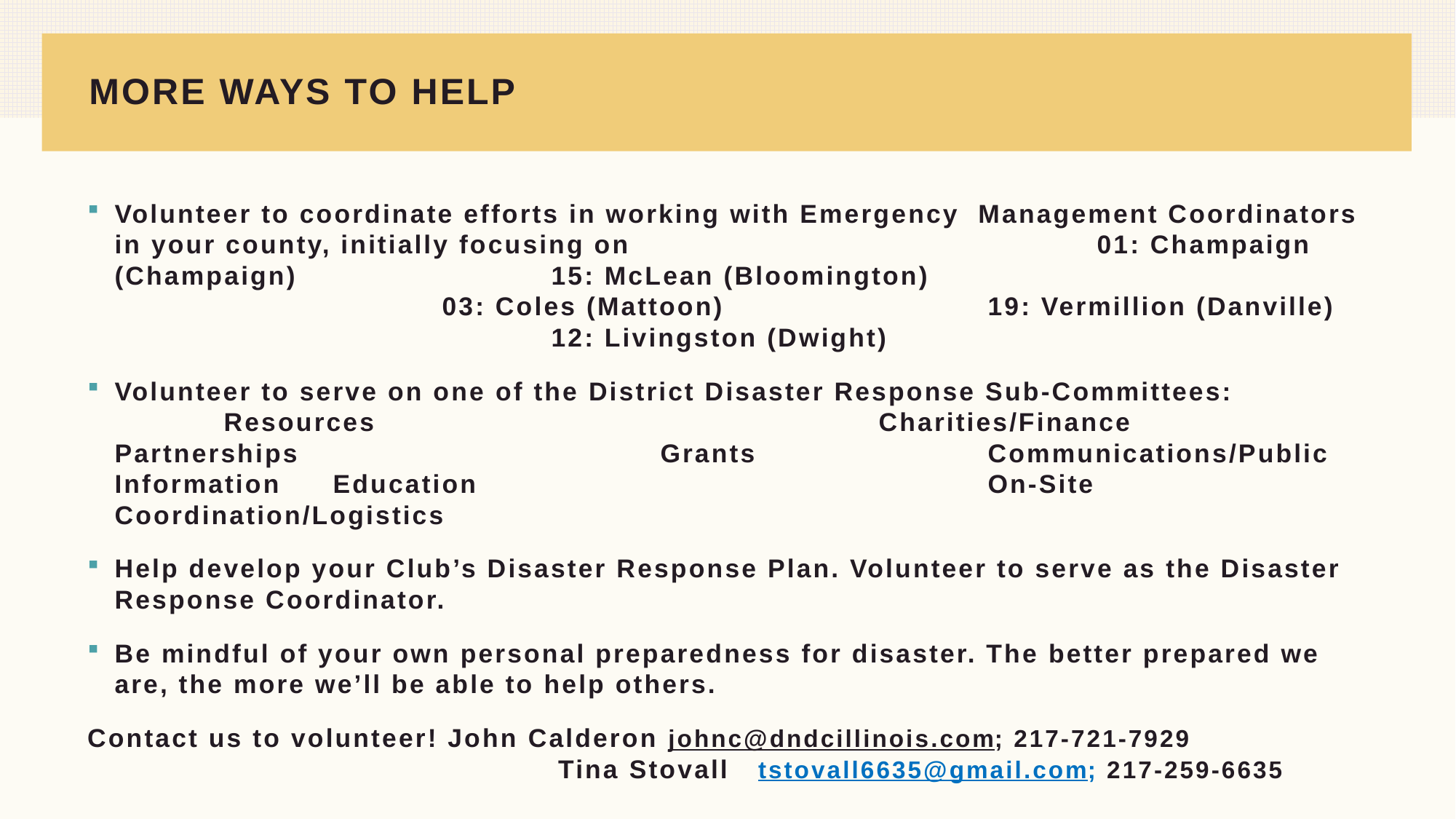

# MORE WAYS TO HELP
Volunteer to coordinate efforts in working with Emergency  Management Coordinators in your county, initially focusing on                                              	01: Champaign (Champaign)     		15: McLean (Bloomington)                                                                       	03: Coles (Mattoon)                        	19: Vermillion (Danville)                                          	12: Livingston (Dwight)
Volunteer to serve on one of the District Disaster Response Sub-Committees:            	Resources 					Charities/Finance                 	Partnerships			           	Grants                     	Communications/Public Information	Education			             	On-Site Coordination/Logistics
Help develop your Club’s Disaster Response Plan. Volunteer to serve as the Disaster Response Coordinator.
Be mindful of your own personal preparedness for disaster. The better prepared we are, the more we’ll be able to help others.
Contact us to volunteer! John Calderon johnc@dndcillinois.com; 217-721-7929                                  	                           Tina Stovall   tstovall6635@gmail.com; 217-259-6635